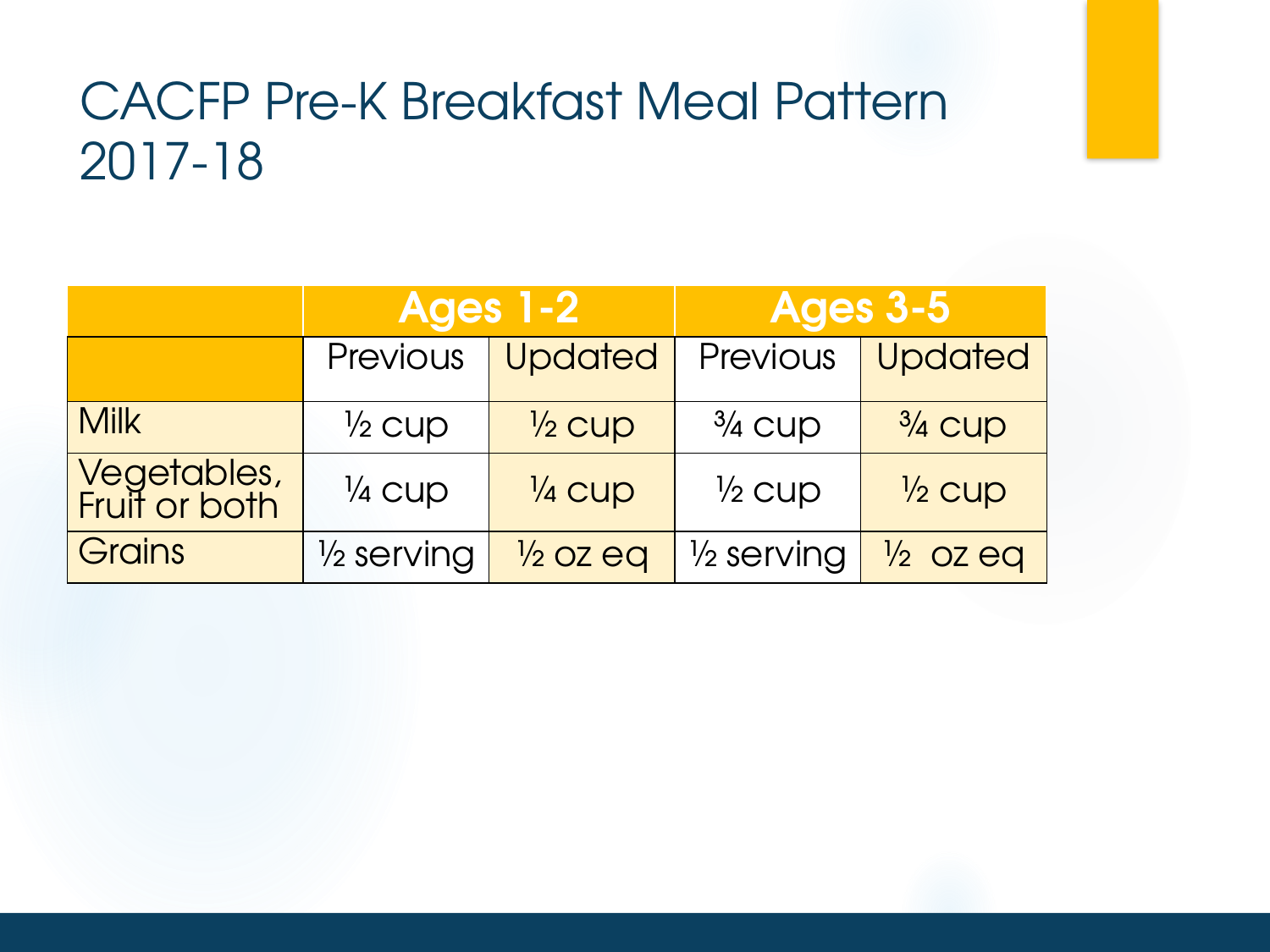

# CACFP Pre-K Breakfast Meal Pattern   2017-18
|  | Ages 1-2 |  | Ages 3-5 |  |
| --- | --- | --- | --- | --- |
|  | Previous | Updated | Previous | Updated |
| Milk | ½ cup | ½ cup | ¾ cup | ¾ cup |
| Vegetables, Fruit or both | ¼ cup | ¼ cup | ½ cup | ½ cup |
| Grains | ½ serving | ½ oz eq | ½ serving | ½ oz eq |